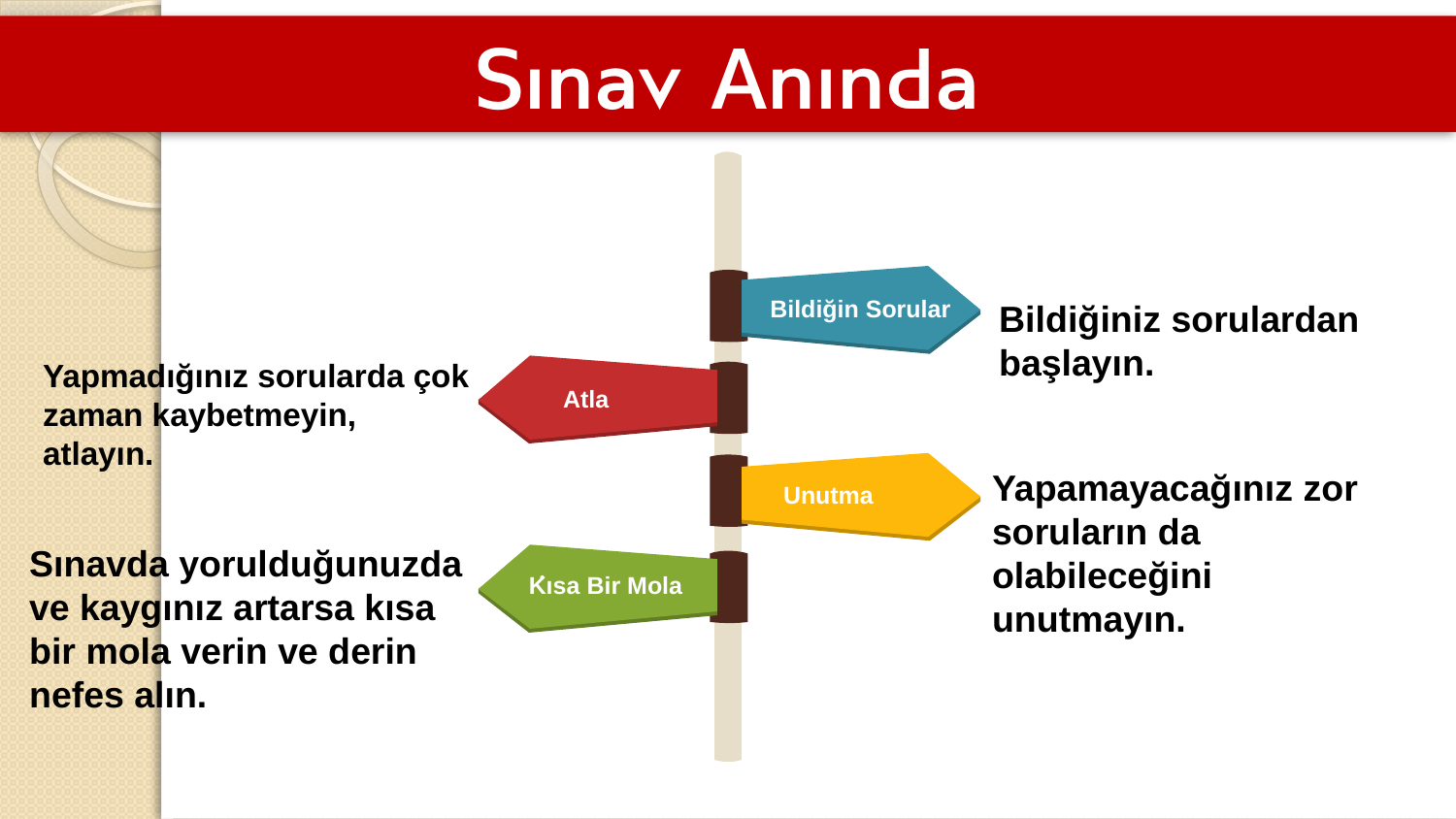

# Sınav Anında

Bildiğin Sorular
Bildiğiniz sorulardan başlayın.
Yapmadığınız sorularda çok zaman kaybetmeyin, atlayın.

Atla

Unutma
Yapamayacağınız zor soruların da
olabileceğini unutmayın.
Sınavda yorulduğunuzda
ve kaygınız artarsa kısa bir mola verin ve derin nefes alın.

Kısa Bir Mola